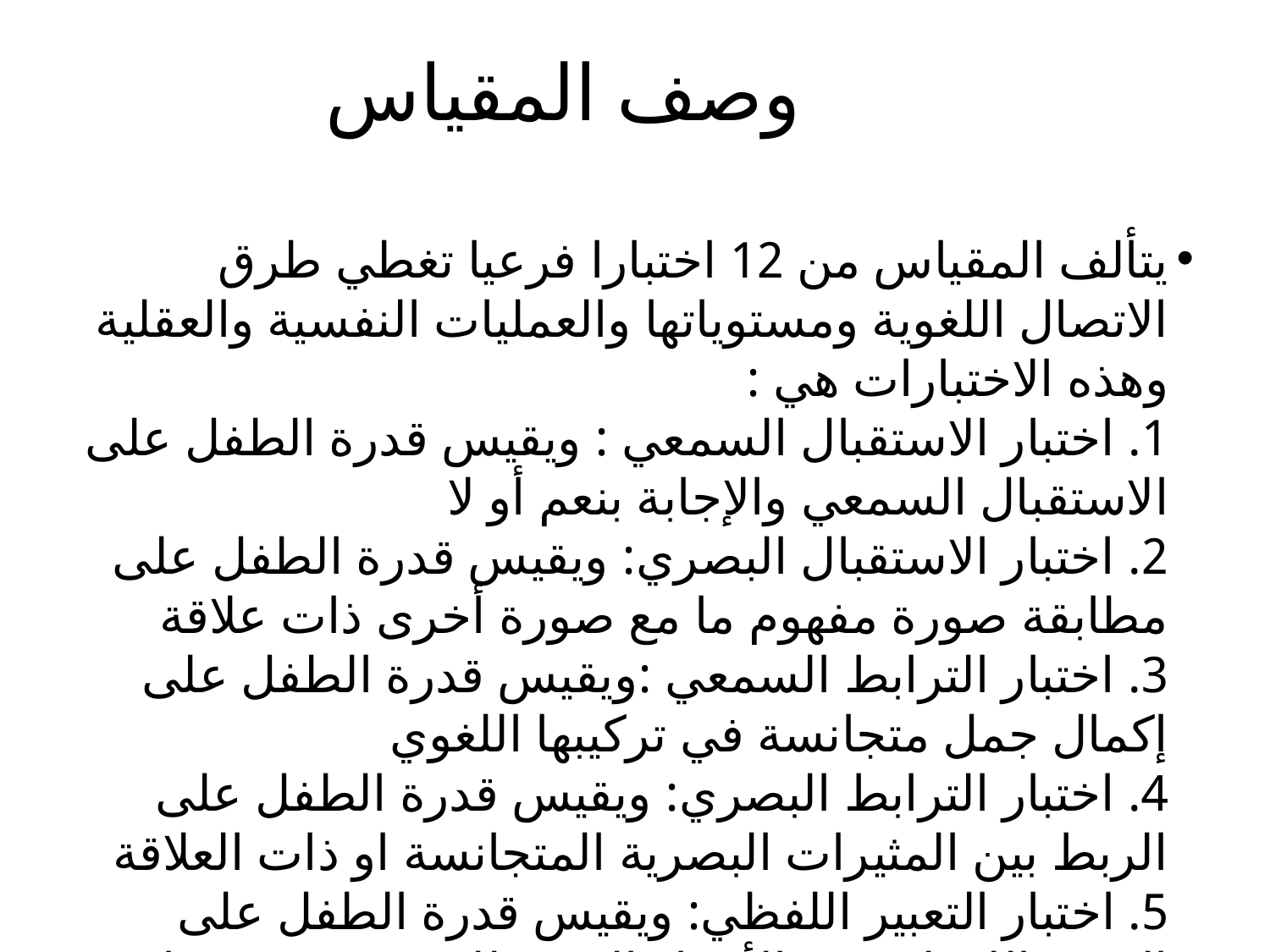

# وصف المقياس
يتألف المقياس من 12 اختبارا فرعيا تغطي طرق الاتصال اللغوية ومستوياتها والعمليات النفسية والعقلية وهذه الاختبارات هي :
1. اختبار الاستقبال السمعي : ويقيس قدرة الطفل على الاستقبال السمعي والإجابة بنعم أو لا
2. اختبار الاستقبال البصري: ويقيس قدرة الطفل على مطابقة صورة مفهوم ما مع صورة أخرى ذات علاقة
3. اختبار الترابط السمعي :ويقيس قدرة الطفل على إكمال جمل متجانسة في تركيبها اللغوي
4. اختبار الترابط البصري: ويقيس قدرة الطفل على الربط بين المثيرات البصرية المتجانسة او ذات العلاقة
5. اختبار التعبير اللفظي: ويقيس قدرة الطفل على التعبير اللفظي عن الأشياء التي يطلب منه تفسيرها